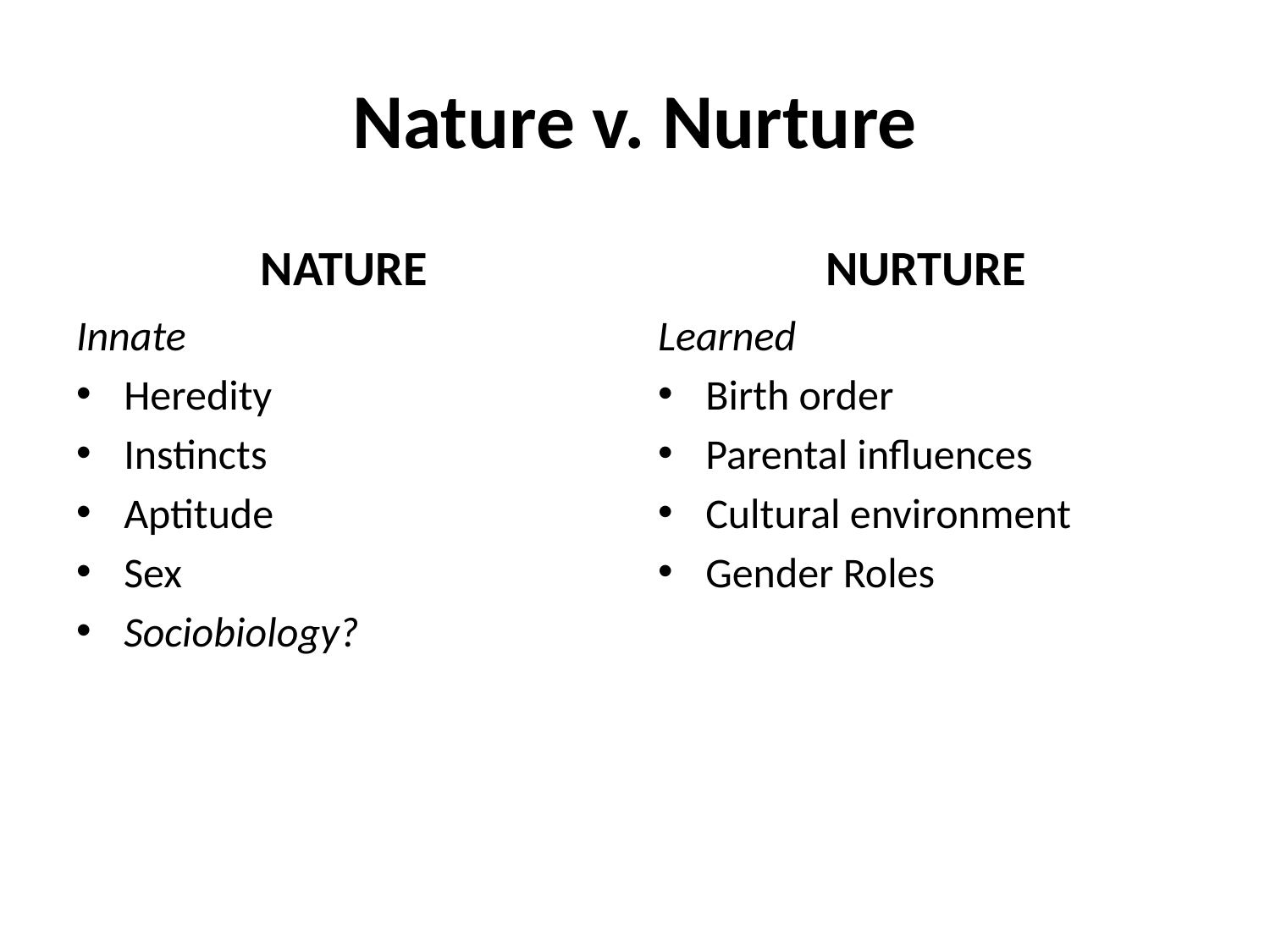

# Nature v. Nurture
NATURE
NURTURE
Innate
Heredity
Instincts
Aptitude
Sex
Sociobiology?

Learned
Birth order
Parental influences
Cultural environment
Gender Roles